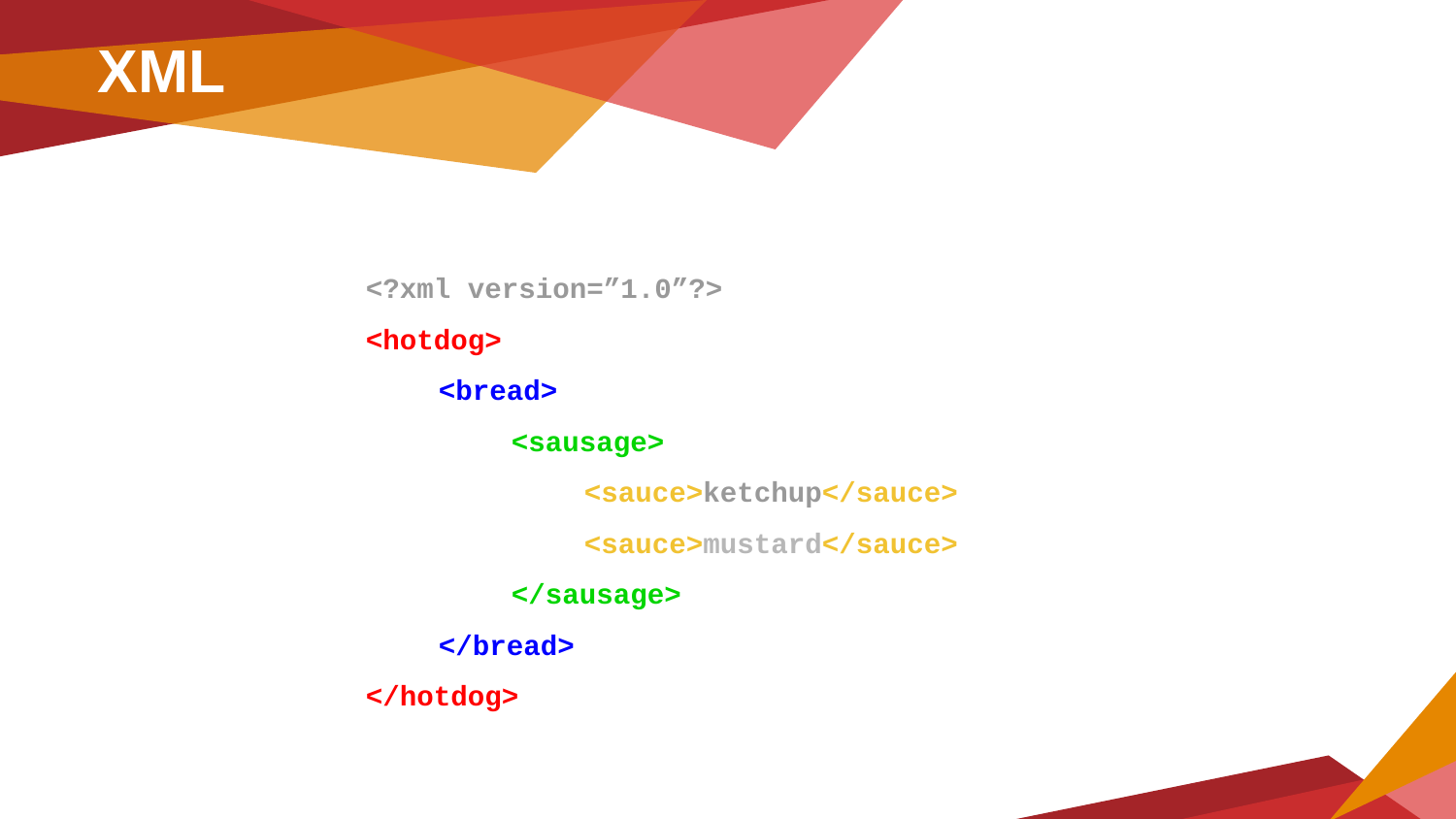

XML
<?xml version=”1.0”?>
<hotdog>
<bread>
<sausage>
<sauce>ketchup</sauce>
<sauce>mustard</sauce>
</sausage>
</bread>
</hotdog>